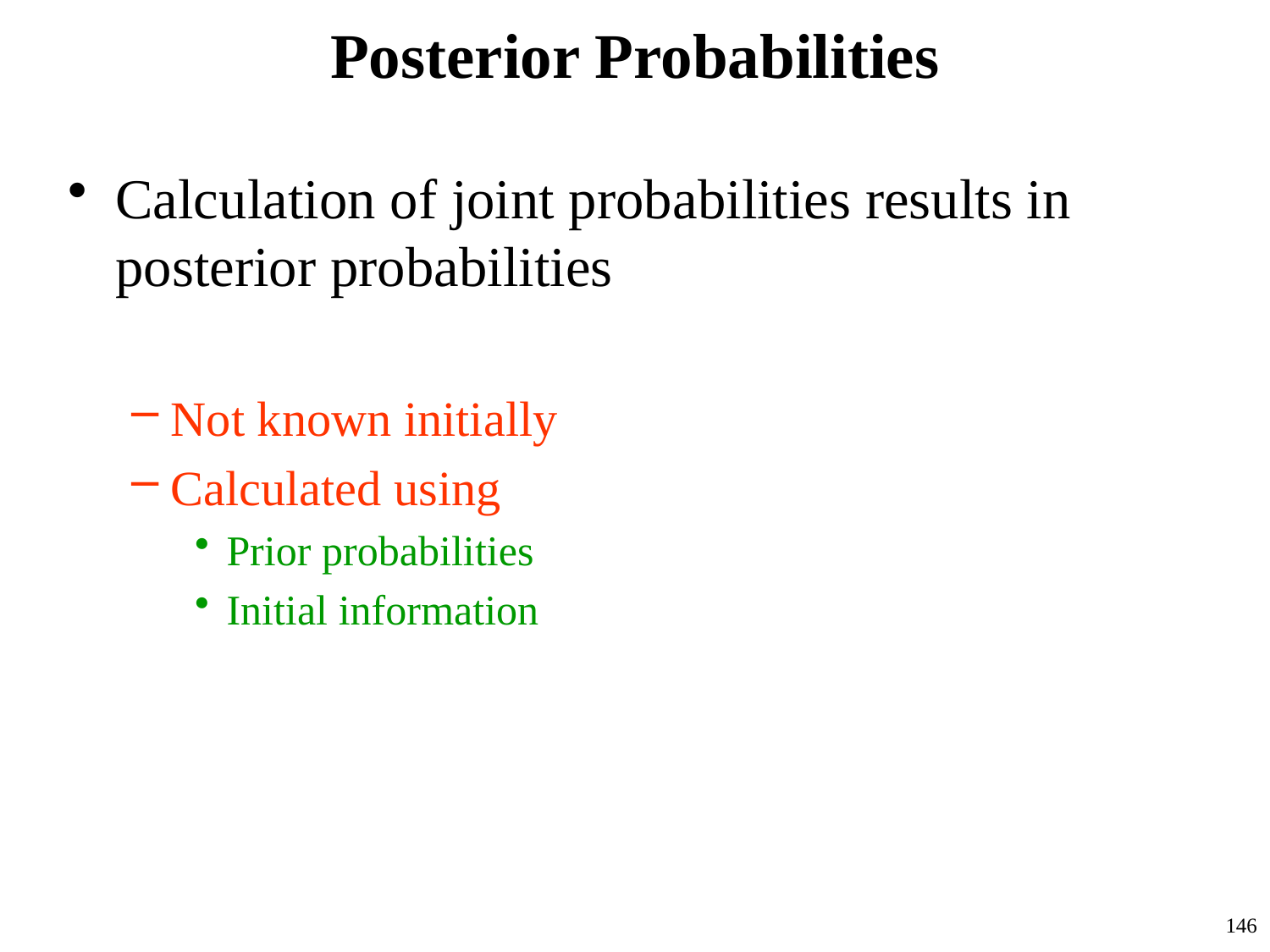

# Posterior Probabilities
Calculation of joint probabilities results in posterior probabilities

Not known initially
Calculated using
Prior probabilities
Initial information
146